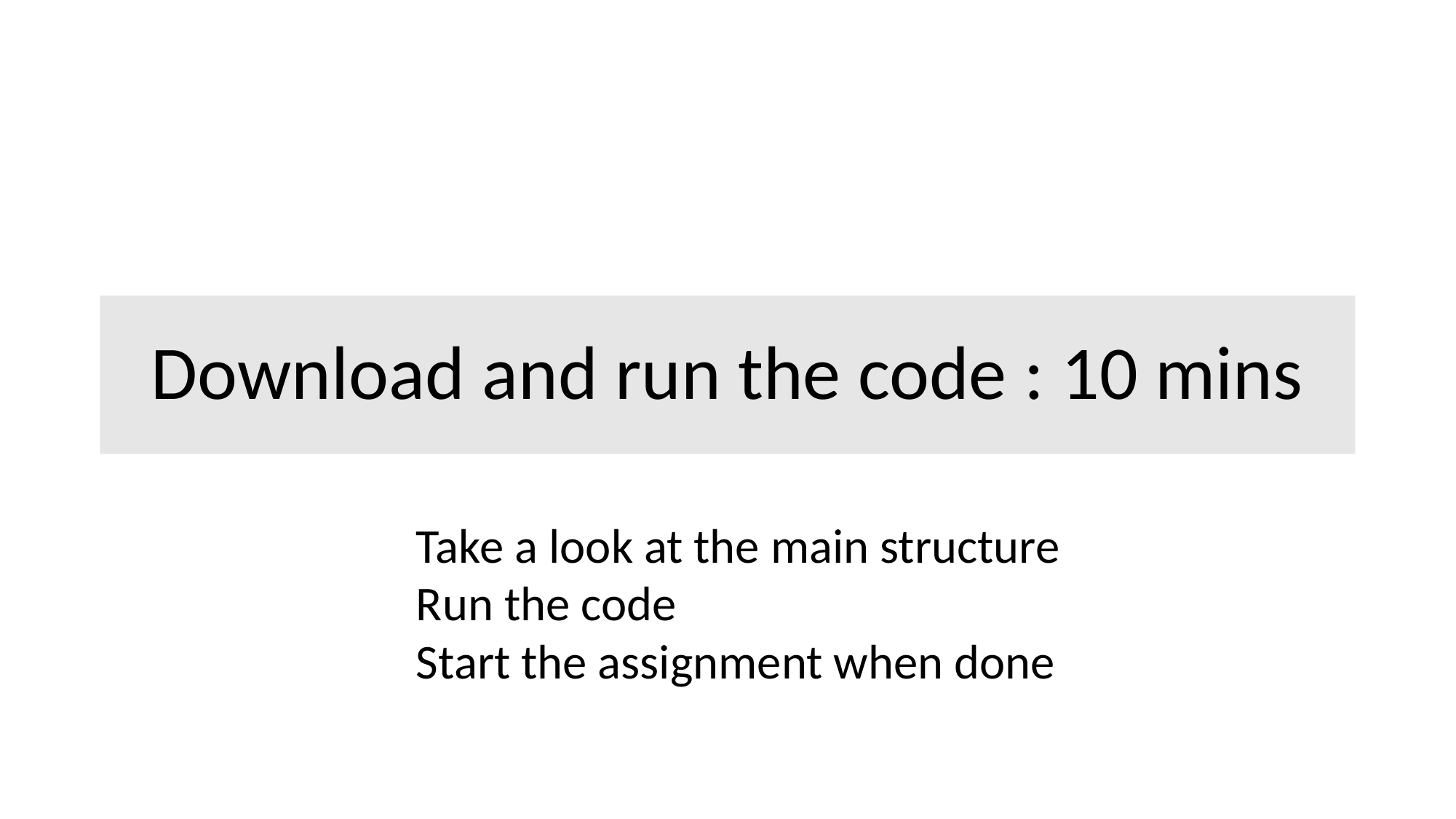

# Download and run the code : 10 mins
Take a look at the main structure
Run the code
Start the assignment when done